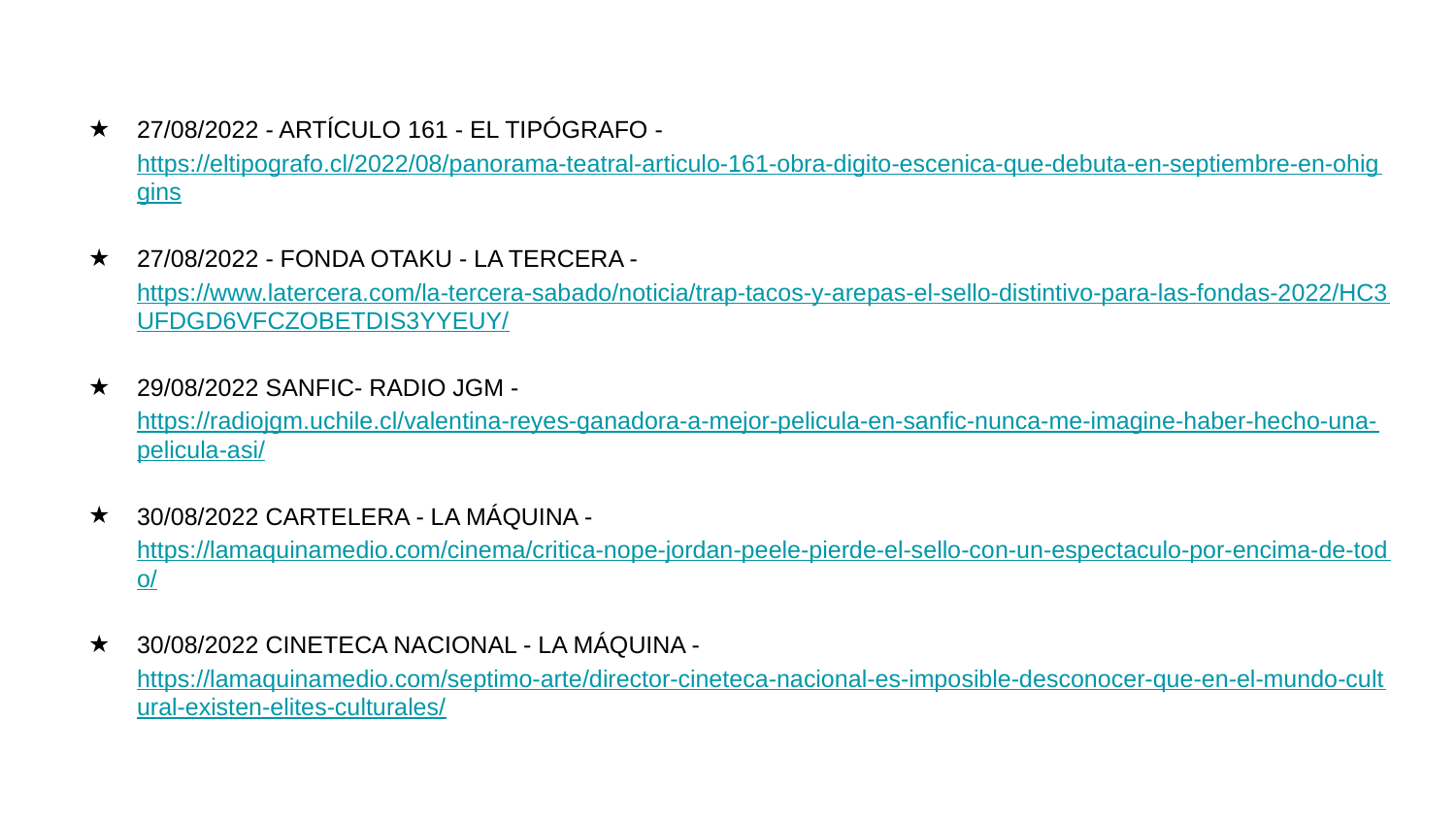

#
27/08/2022 - ARTÍCULO 161 - EL TIPÓGRAFO - https://eltipografo.cl/2022/08/panorama-teatral-articulo-161-obra-digito-escenica-que-debuta-en-septiembre-en-ohiggins
27/08/2022 - FONDA OTAKU - LA TERCERA - https://www.latercera.com/la-tercera-sabado/noticia/trap-tacos-y-arepas-el-sello-distintivo-para-las-fondas-2022/HC3UFDGD6VFCZOBETDIS3YYEUY/
29/08/2022 SANFIC- RADIO JGM - https://radiojgm.uchile.cl/valentina-reyes-ganadora-a-mejor-pelicula-en-sanfic-nunca-me-imagine-haber-hecho-una-pelicula-asi/
30/08/2022 CARTELERA - LA MÁQUINA - https://lamaquinamedio.com/cinema/critica-nope-jordan-peele-pierde-el-sello-con-un-espectaculo-por-encima-de-todo/
30/08/2022 CINETECA NACIONAL - LA MÁQUINA - https://lamaquinamedio.com/septimo-arte/director-cineteca-nacional-es-imposible-desconocer-que-en-el-mundo-cultural-existen-elites-culturales/